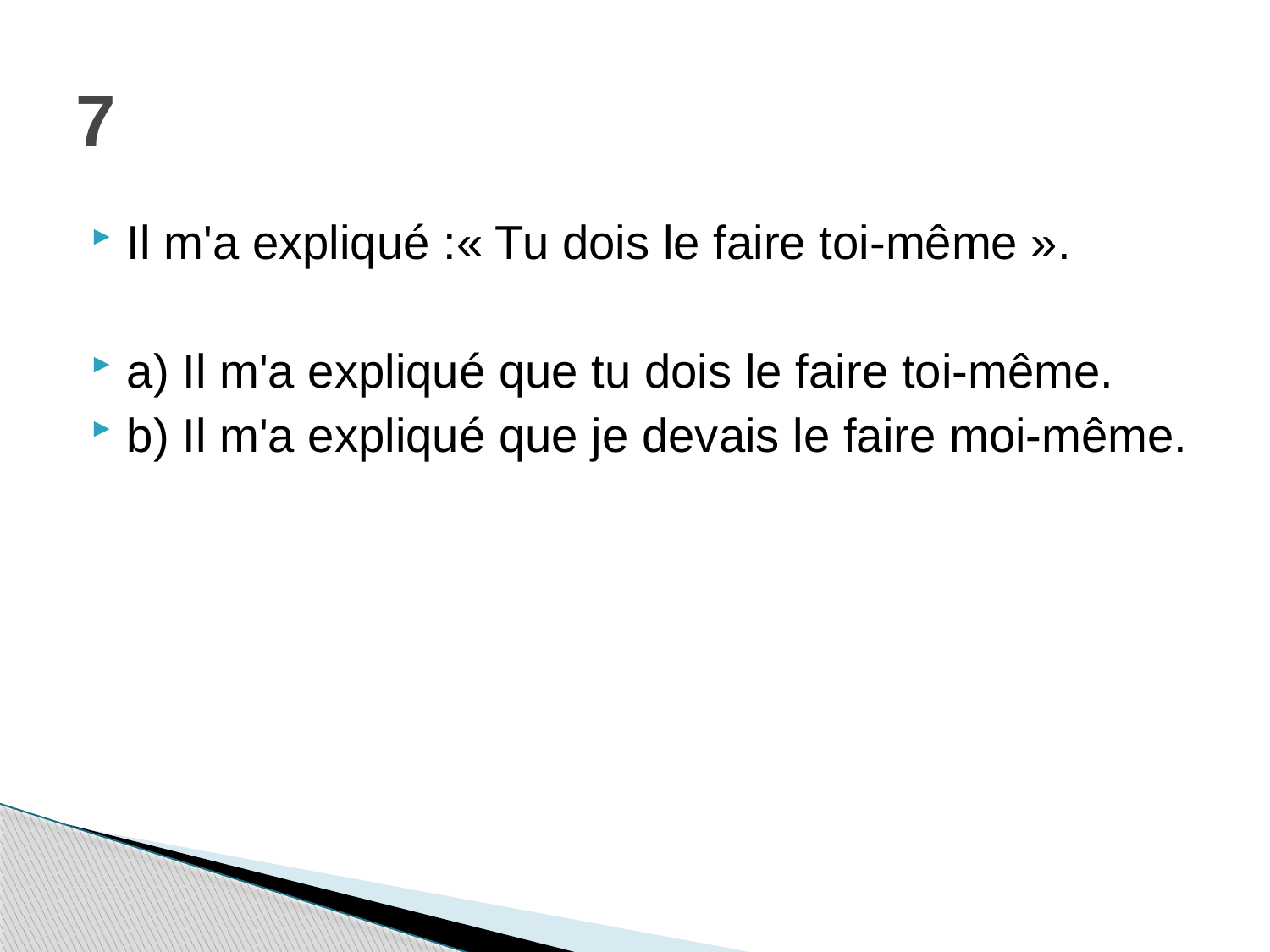

# 7
Il m'a expliqué :« Tu dois le faire toi-même ».

a) Il m'a expliqué que tu dois le faire toi-même.
b) Il m'a expliqué que je devais le faire moi-même.